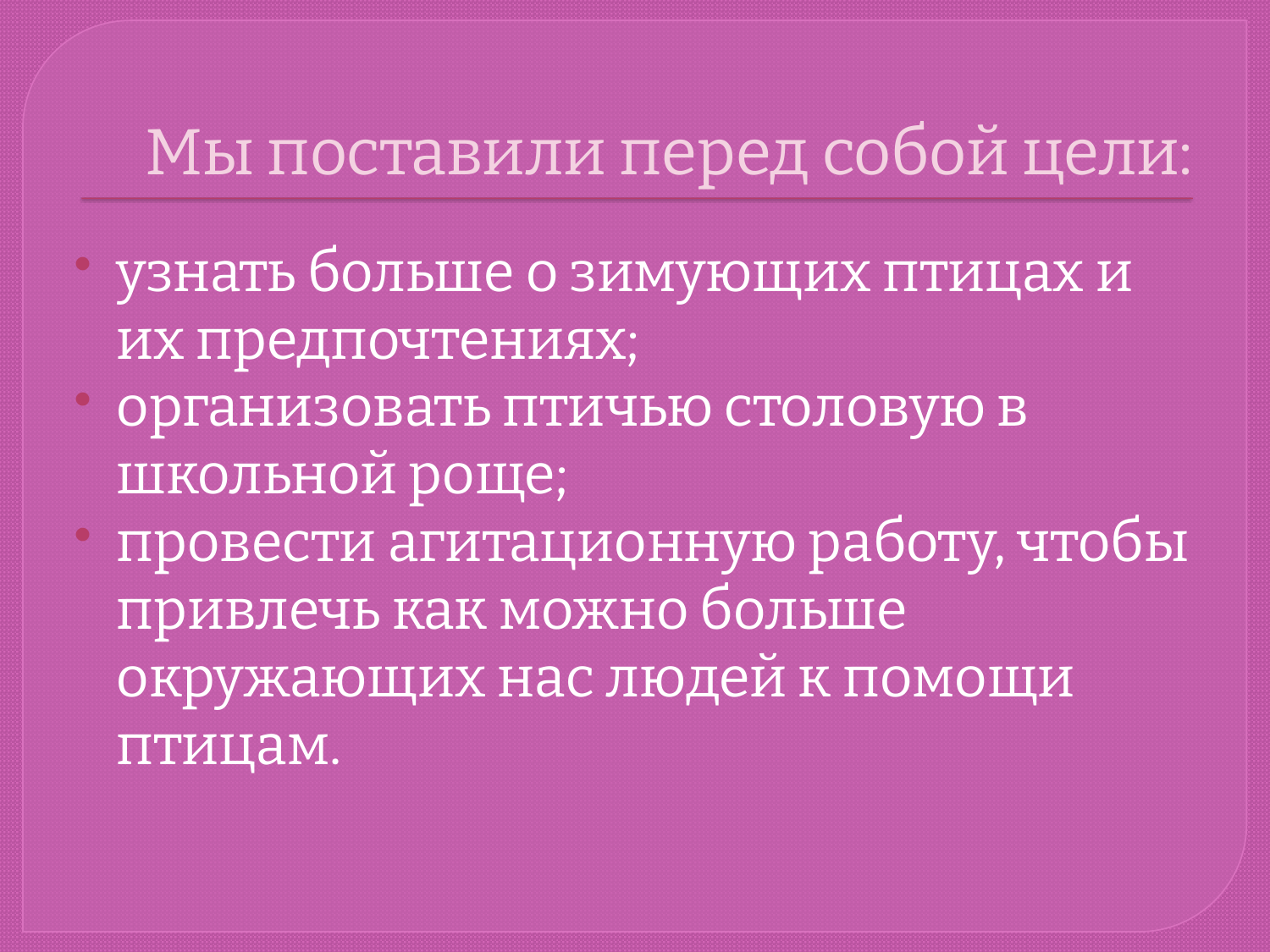

# Мы поставили перед собой цели:
узнать больше о зимующих птицах и их предпочтениях;
организовать птичью столовую в школьной роще;
провести агитационную работу, чтобы привлечь как можно больше окружающих нас людей к помощи птицам.